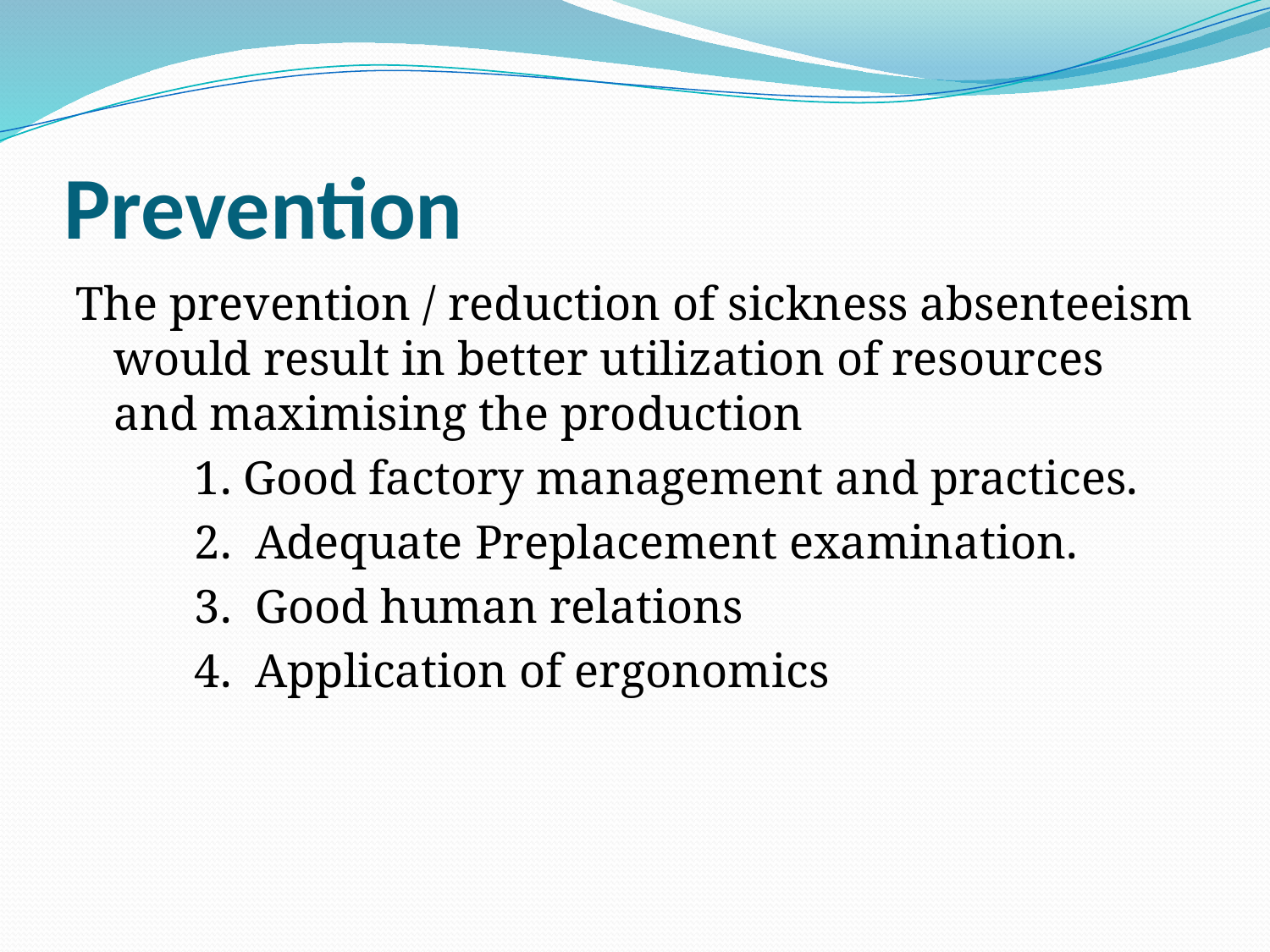

# Prevention
The prevention / reduction of sickness absenteeism would result in better utilization of resources and maximising the production
          1. Good factory management and practices.
          2.  Adequate Preplacement examination.
          3.  Good human relations
          4.  Application of ergonomics